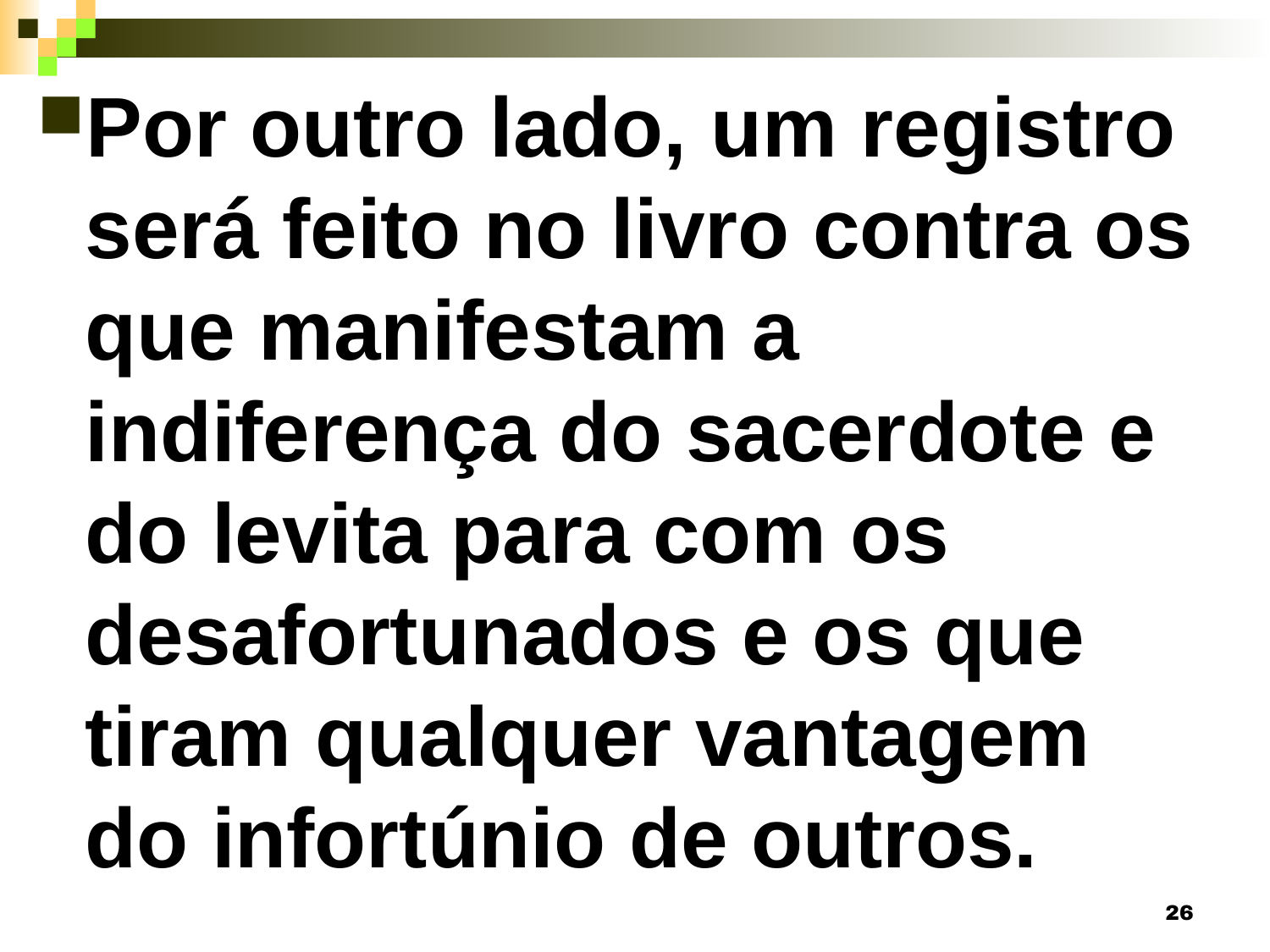

Por outro lado, um registro será feito no livro contra os que manifestam a indiferença do sacerdote e do levita para com os desafortunados e os que tiram qualquer vantagem do infortúnio de outros.
26